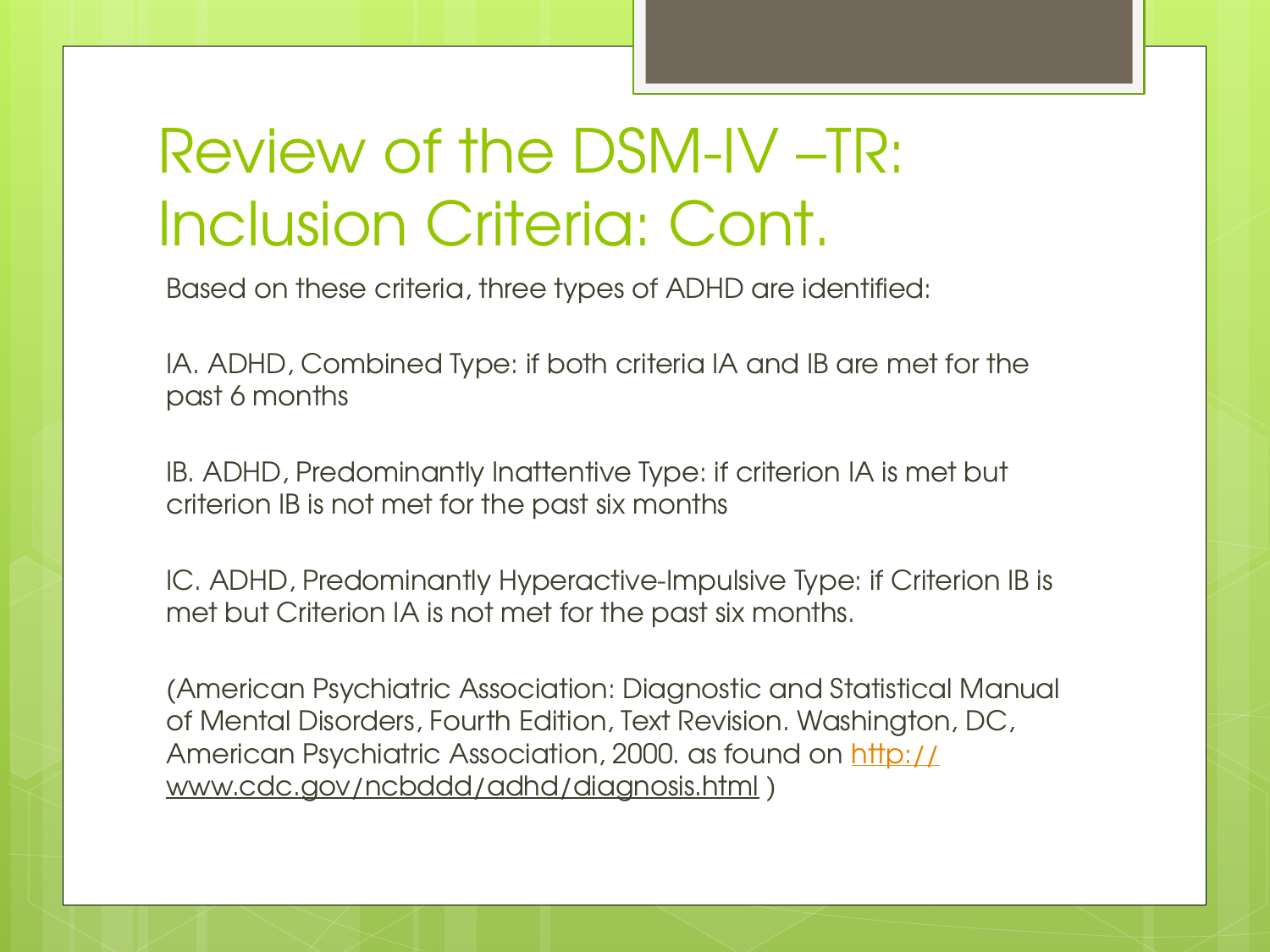

# Review of the DSM-IV –TR: Inclusion Criteria: Cont.
Based on these criteria, three types of ADHD are identified:

IA. ADHD, Combined Type: if both criteria IA and IB are met for the past 6 months

IB. ADHD, Predominantly Inattentive Type: if criterion IA is met but criterion IB is not met for the past six months

IC. ADHD, Predominantly Hyperactive-Impulsive Type: if Criterion IB is met but Criterion IA is not met for the past six months.

(American Psychiatric Association: Diagnostic and Statistical Manual of Mental Disorders, Fourth Edition, Text Revision. Washington, DC, American Psychiatric Association, 2000. as found on http://www.cdc.gov/ncbddd/adhd/diagnosis.html )